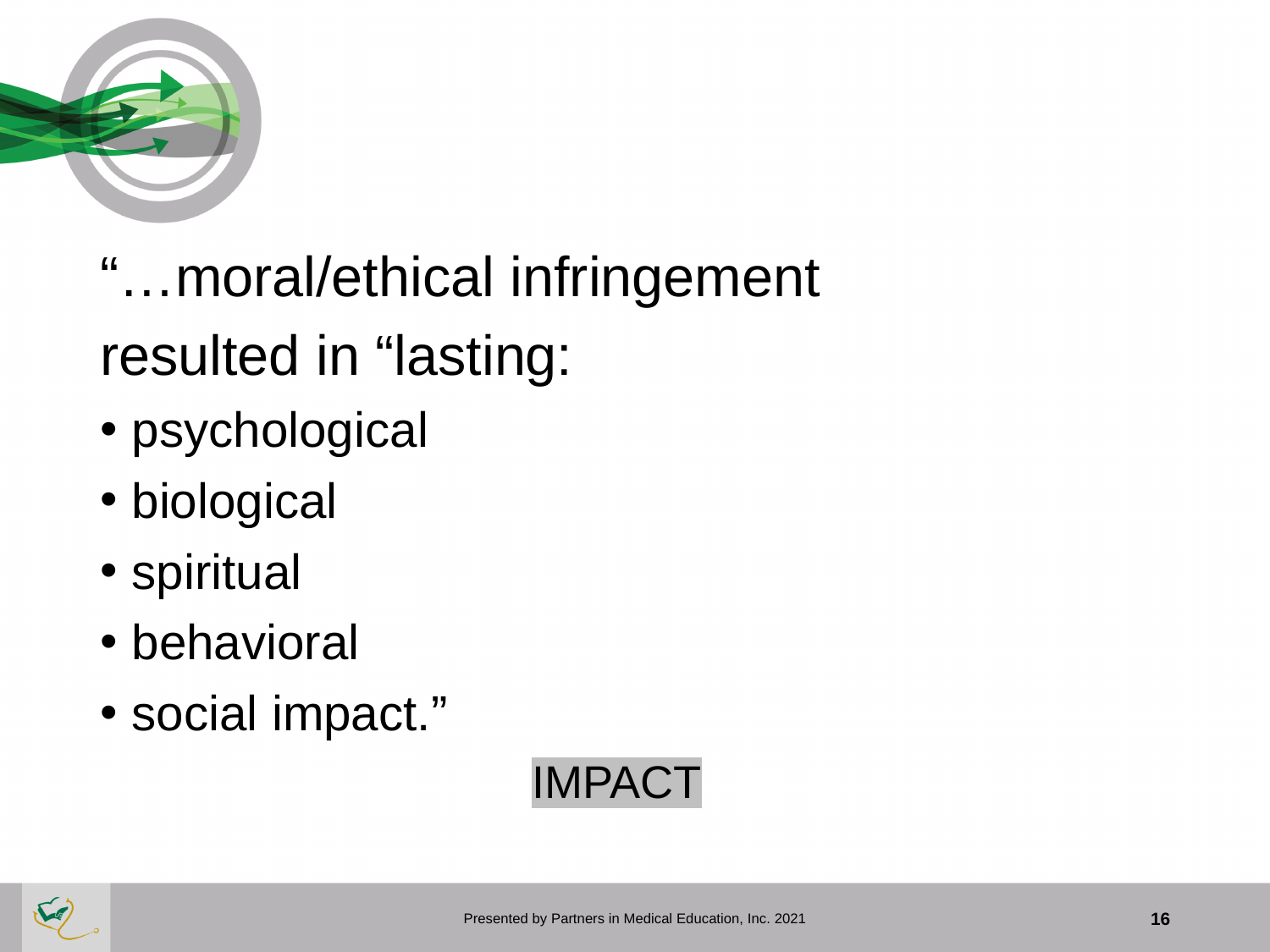

“…moral/ethical infringement
resulted in “lasting:
psychological
biological
spiritual
behavioral
social impact.”
			    IMPACT
Presented by Partners in Medical Education, Inc. 2021
16